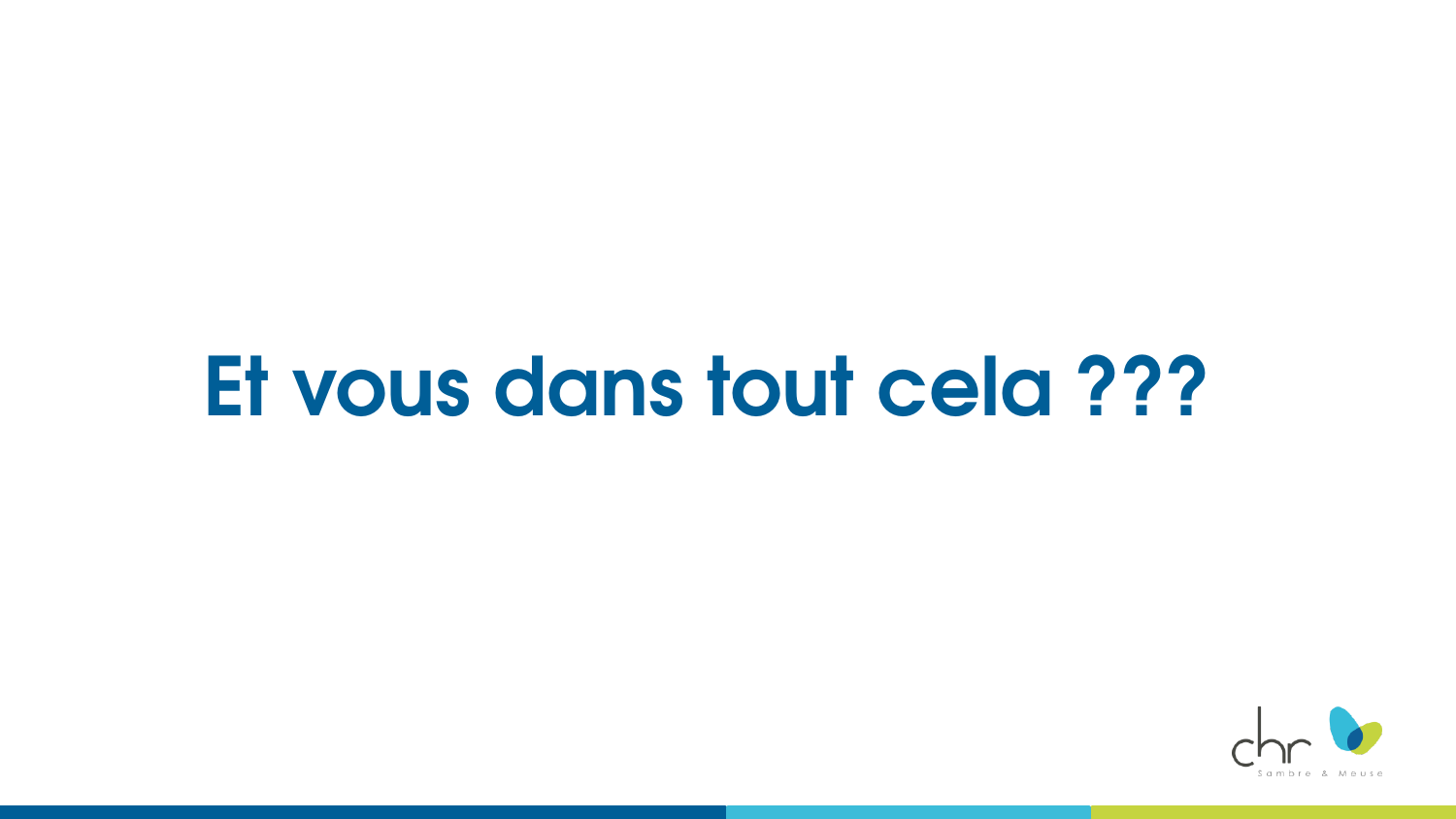

# Et vous dans tout cela ???